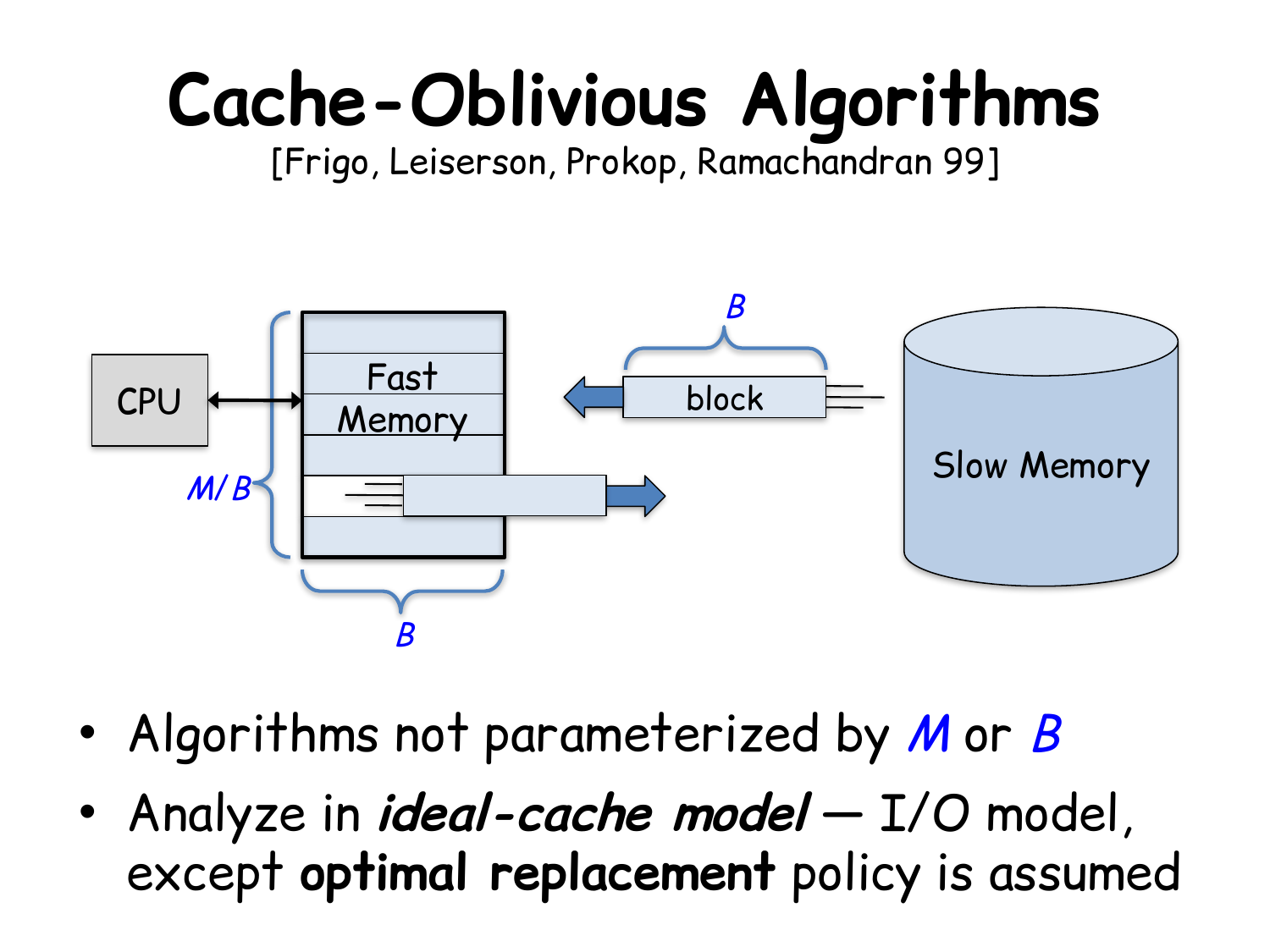

# Cache-Oblivious Algorithms [Frigo, Leiserson, Prokop, Ramachandran 99]

B
Slow Memory

Fast Memory

CPU

block

M/B

B
Algorithms not parameterized by M or B
Analyze in ideal-cache model — I/O model, except optimal replacement policy is assumed